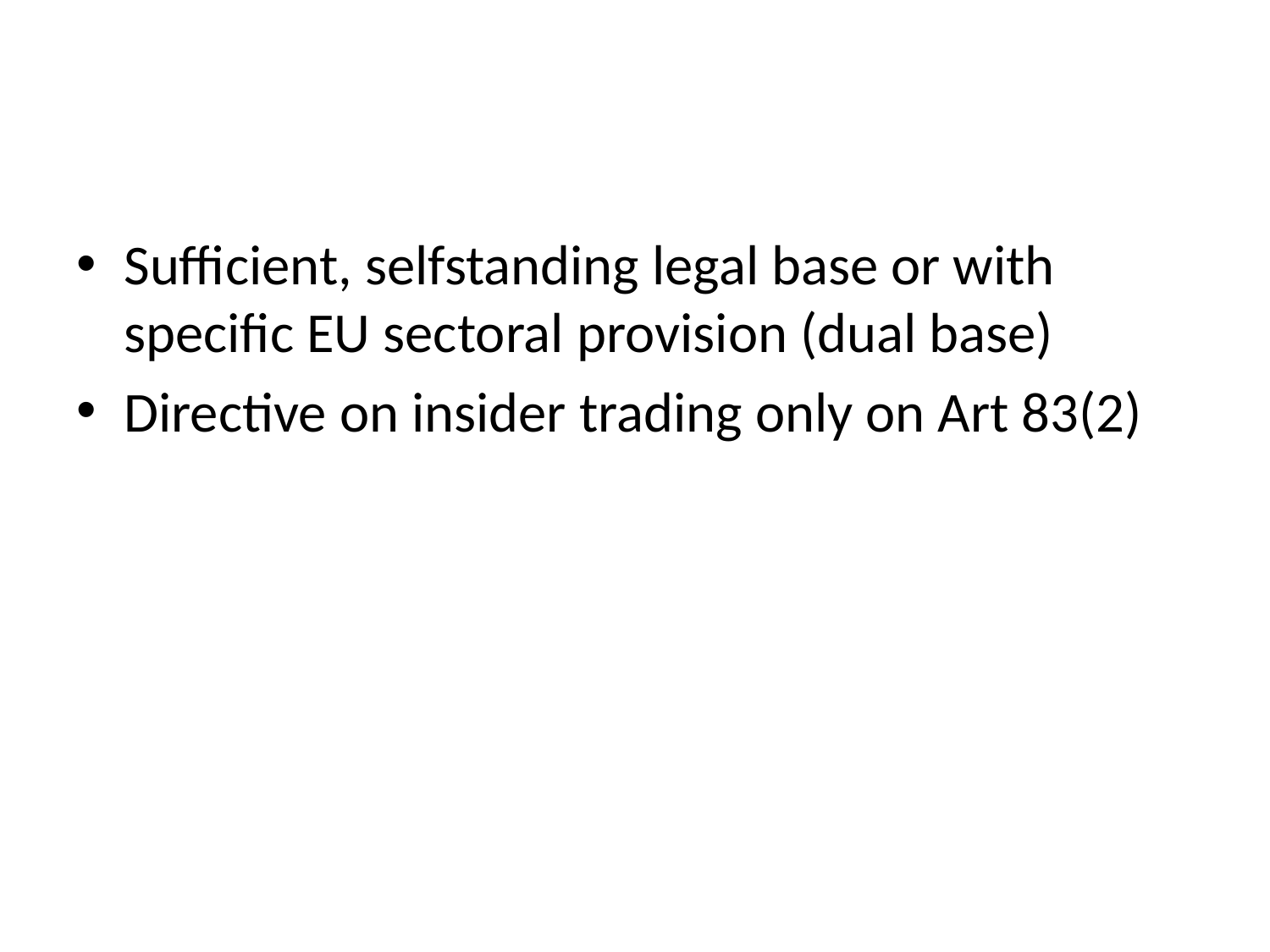

Sufficient, selfstanding legal base or with specific EU sectoral provision (dual base)
Directive on insider trading only on Art 83(2)